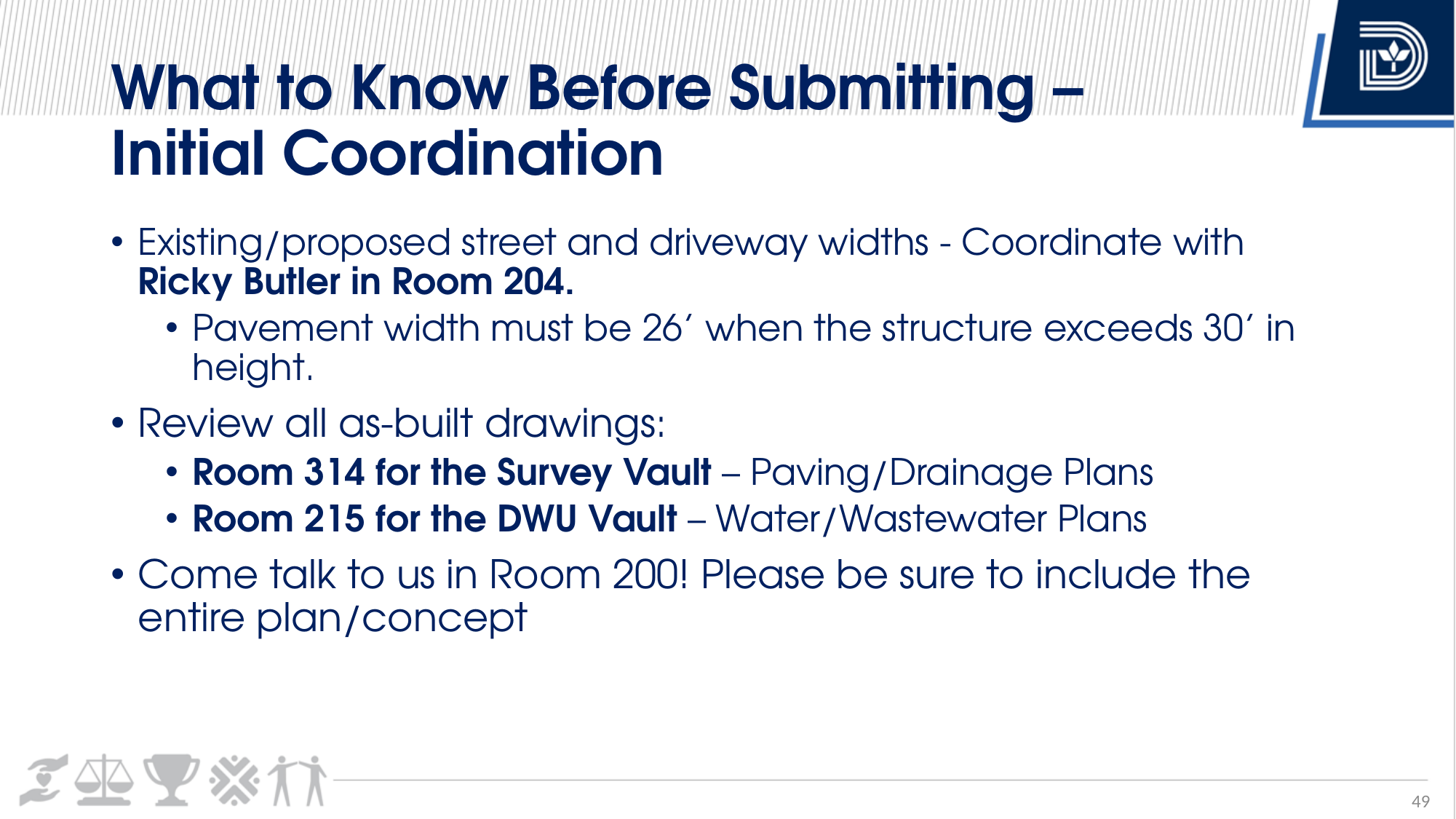

# What to Know Before Submitting – Initial Coordination
Existing/proposed street and driveway widths - Coordinate with Ricky Butler in Room 204.
Pavement width must be 26’ when the structure exceeds 30’ in height.
Review all as-built drawings:
Room 314 for the Survey Vault – Paving/Drainage Plans
Room 215 for the DWU Vault – Water/Wastewater Plans
Come talk to us in Room 200! Please be sure to include the entire plan/concept

49